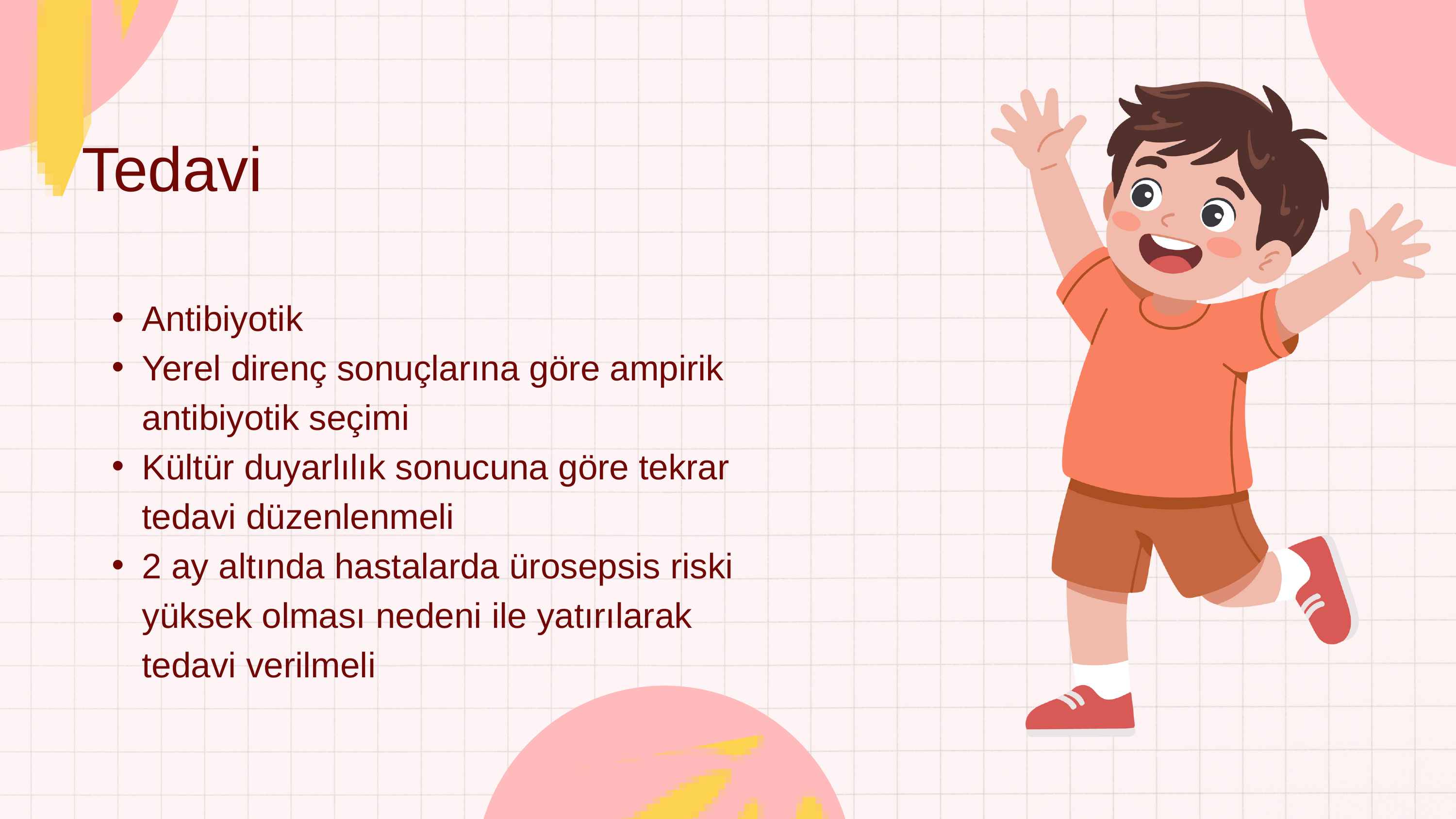

Tedavi

Antibiyotik
Yerel direnç sonuçlarına göre ampirik antibiyotik seçimi
Kültür duyarlılık sonucuna göre tekrar tedavi düzenlenmeli
2 ay altında hastalarda ürosepsis riski yüksek olması nedeni ile yatırılarak tedavi verilmeli